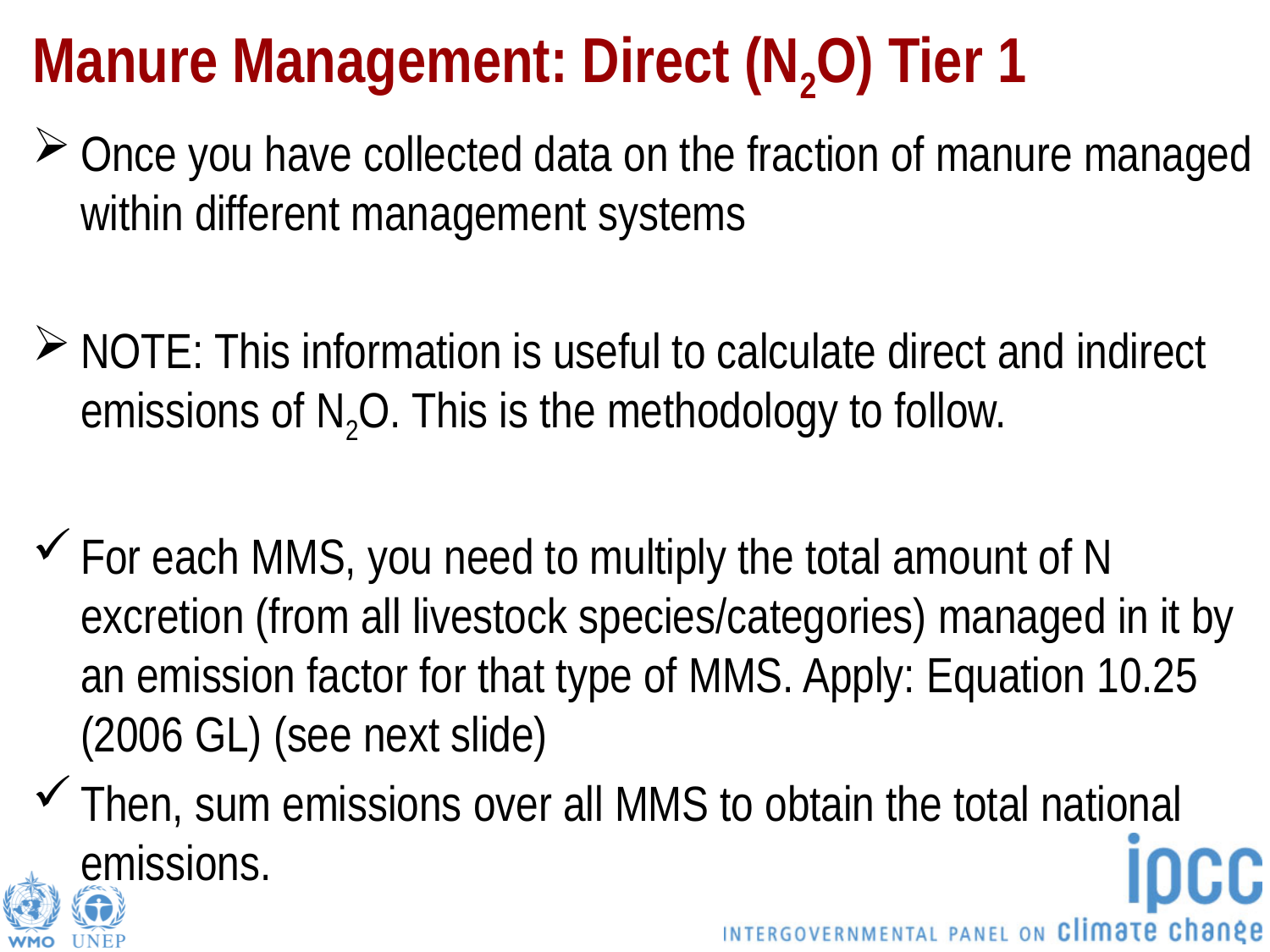

# Manure Management: Direct (N2O) Tier 1
Once you have collected data on the fraction of manure managed within different management systems

NOTE: This information is useful to calculate direct and indirect emissions of N2O. This is the methodology to follow.

For each MMS, you need to multiply the total amount of N excretion (from all livestock species/categories) managed in it by an emission factor for that type of MMS. Apply: Equation 10.25 (2006 GL) (see next slide)
Then, sum emissions over all MMS to obtain the total national emissions.